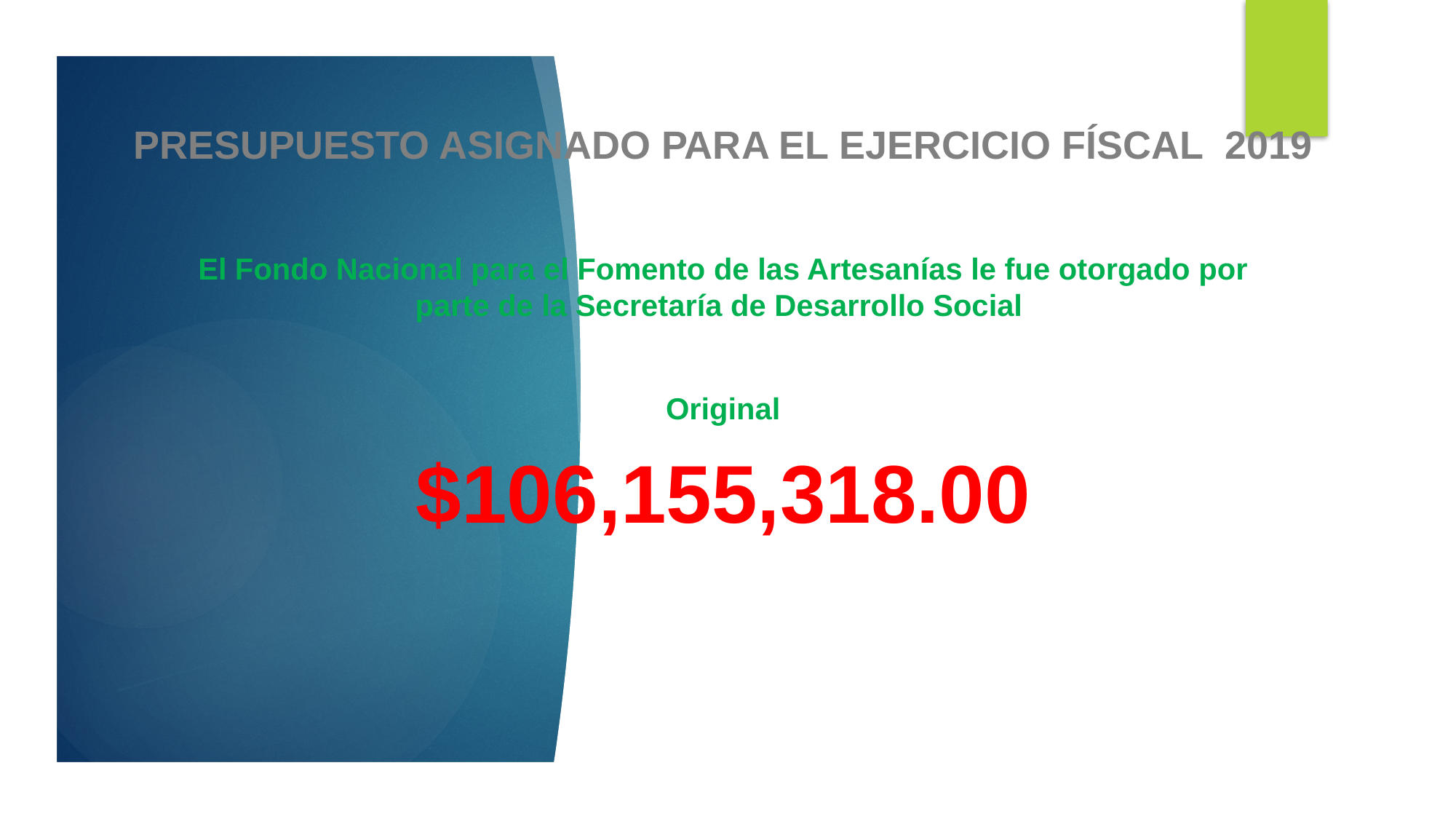

# PRESUPUESTO ASIGNADO PARA EL EJERCICIO FÍSCAL  2019

El Fondo Nacional para el Fomento de las Artesanías le fue otorgado por parte de la Secretaría de Desarrollo Social

Original
$106,155,318.00